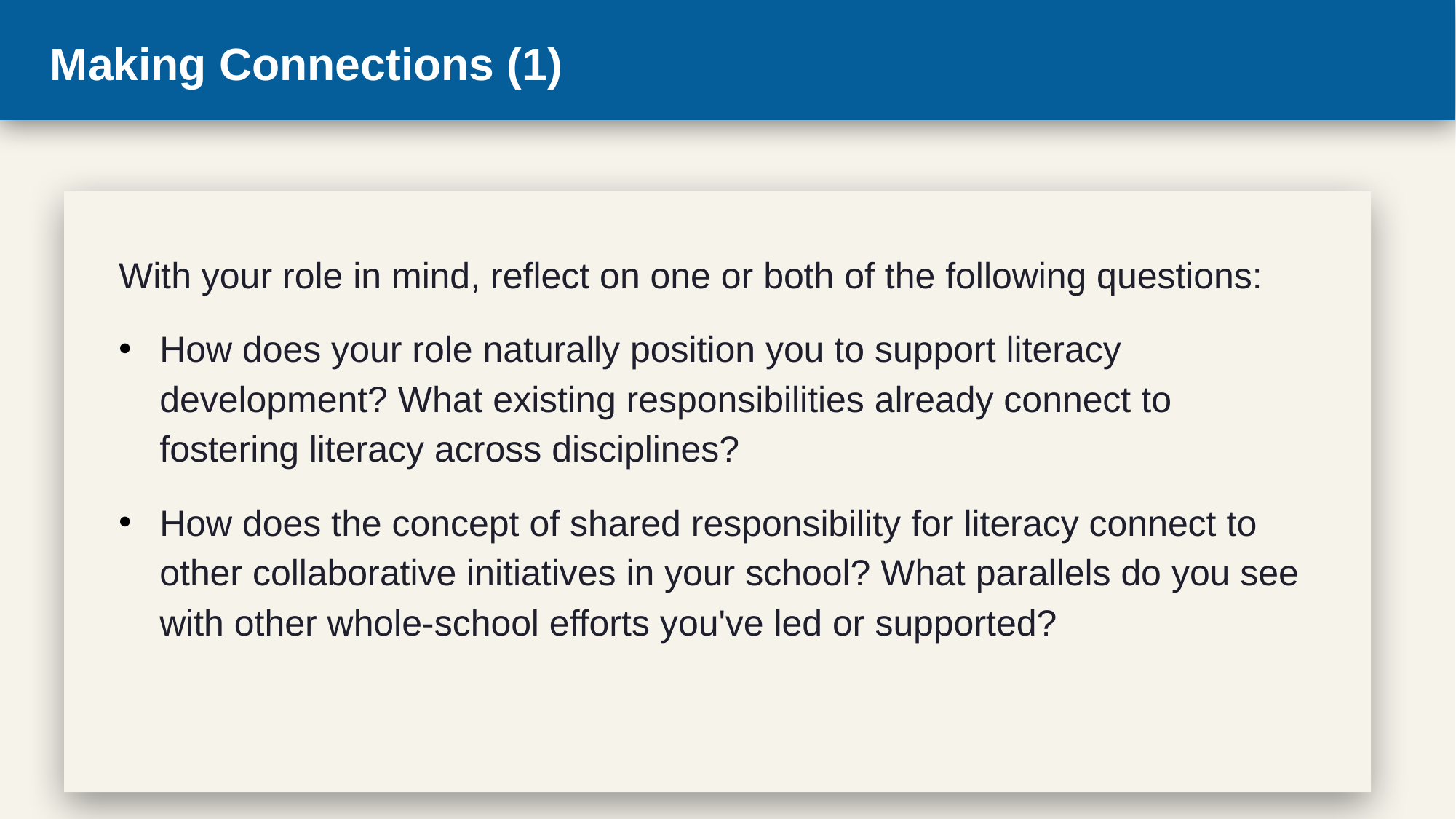

# Making Connections (1)

With your role in mind, reflect on one or both of the following questions:
How does your role naturally position you to support literacy development? What existing responsibilities already connect to fostering literacy across disciplines?
How does the concept of shared responsibility for literacy connect to other collaborative initiatives in your school? What parallels do you see with other whole-school efforts you've led or supported?